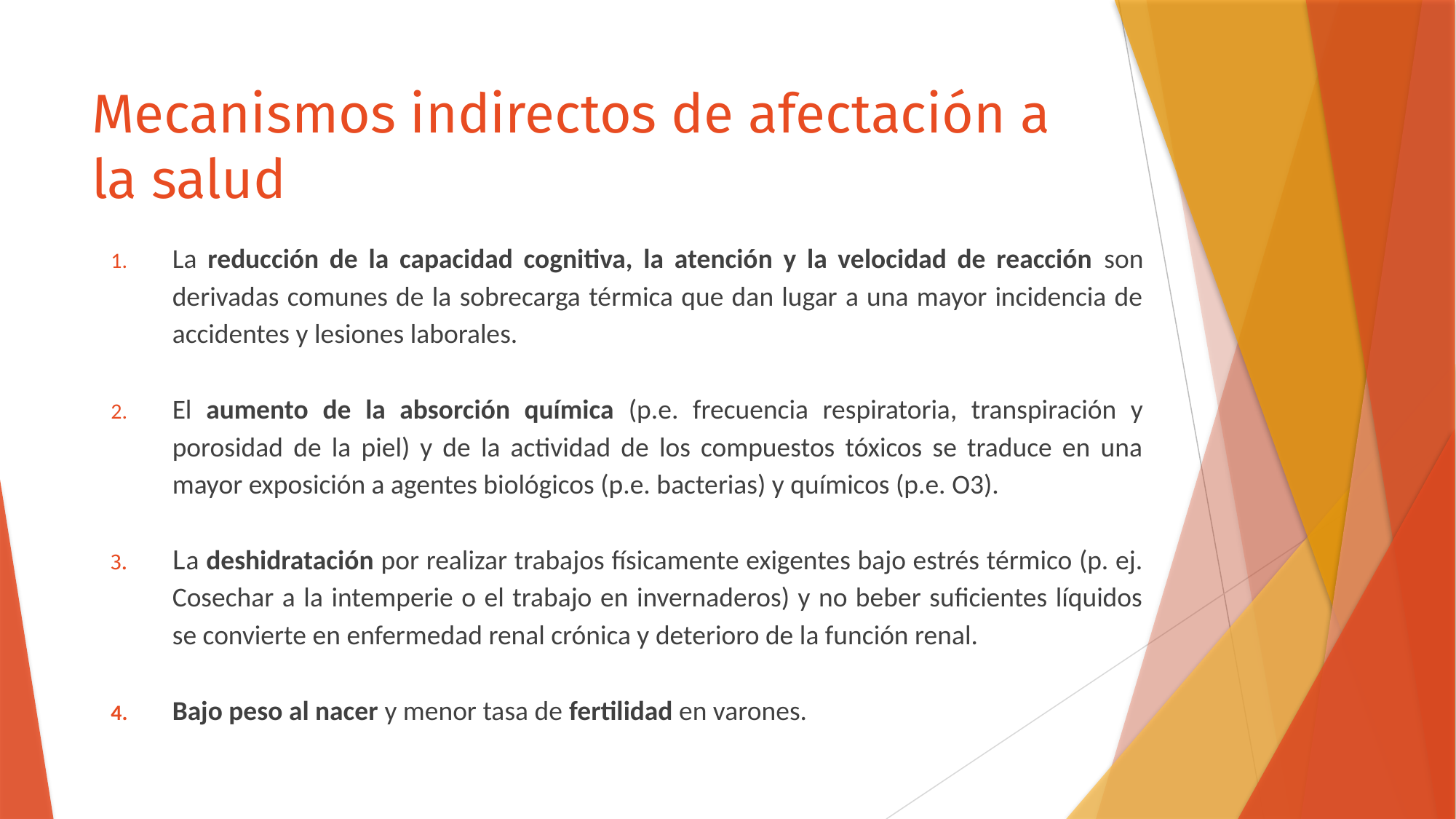

# Mecanismos indirectos de afectación a la salud
La reducción de la capacidad cognitiva, la atención y la velocidad de reacción son derivadas comunes de la sobrecarga térmica que dan lugar a una mayor incidencia de accidentes y lesiones laborales.

El aumento de la absorción química (p.e. frecuencia respiratoria, transpiración y porosidad de la piel) y de la actividad de los compuestos tóxicos se traduce en una mayor exposición a agentes biológicos (p.e. bacterias) y químicos (p.e. O3).

La deshidratación por realizar trabajos físicamente exigentes bajo estrés térmico (p. ej. Cosechar a la intemperie o el trabajo en invernaderos) y no beber suficientes líquidos se convierte en enfermedad renal crónica y deterioro de la función renal.

Bajo peso al nacer y menor tasa de fertilidad en varones.